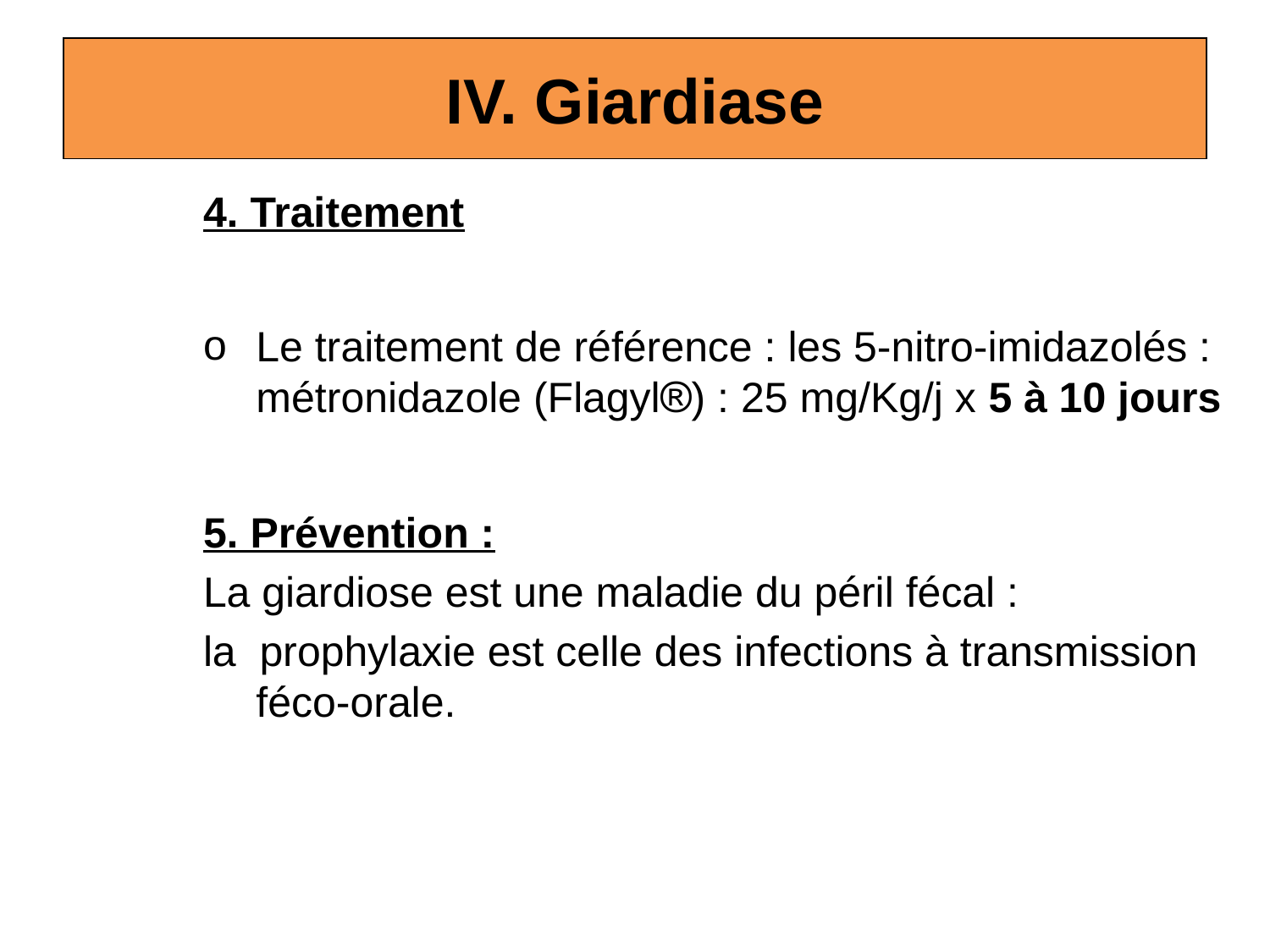

# IV. Giardiase
4. Traitement

Le traitement de référence : les 5-nitro-imidazolés : métronidazole (Flagyl®) : 25 mg/Kg/j x 5 à 10 jours

5. Prévention :
La giardiose est une maladie du péril fécal :
la  prophylaxie est celle des infections à transmission féco-orale.